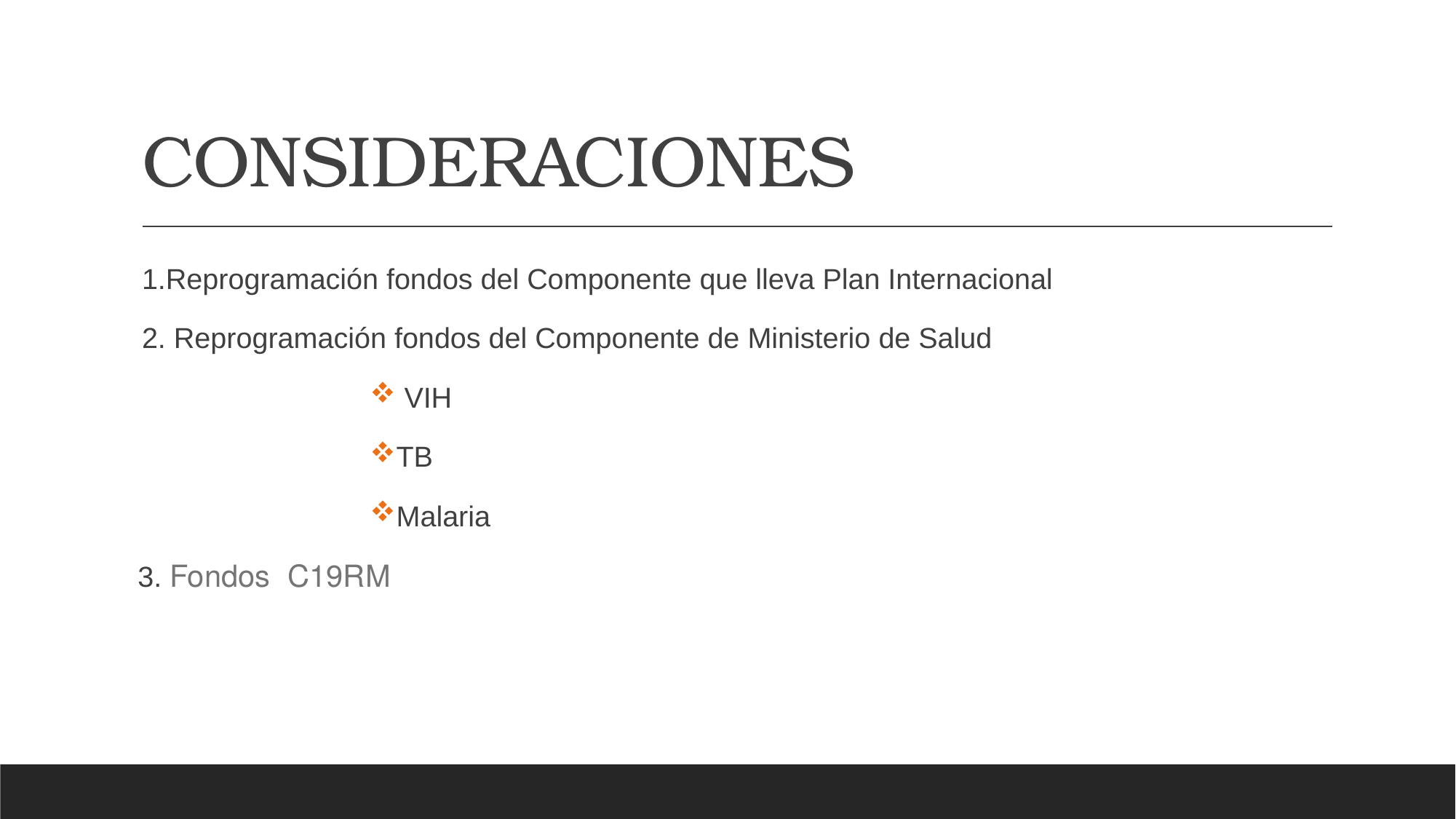

# CONSIDERACIONES
1.Reprogramación fondos del Componente que lleva Plan Internacional
2. Reprogramación fondos del Componente de Ministerio de Salud
 VIH
TB
Malaria
3. Fondos  C19RM